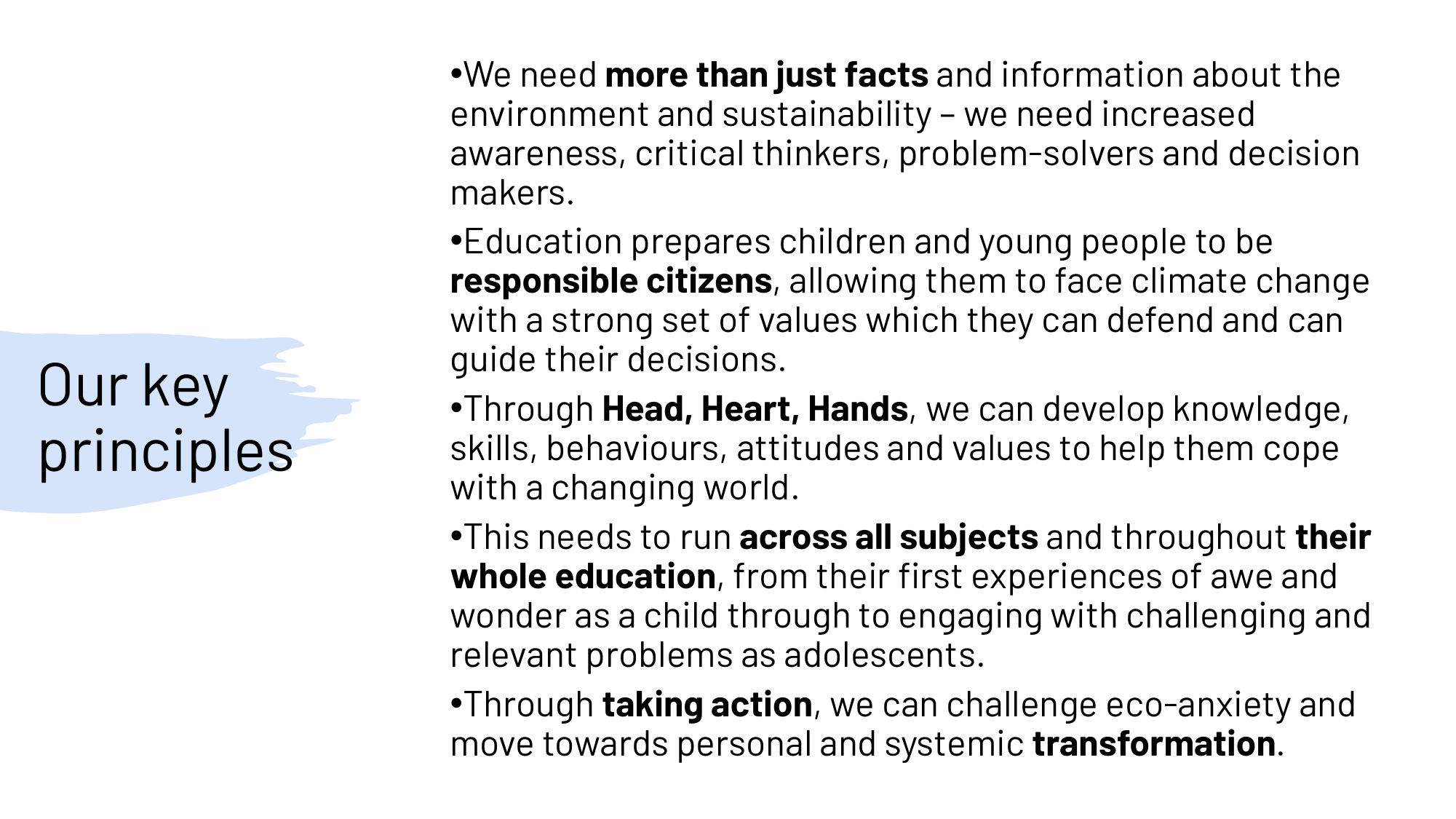

We need more than just facts and information about the environment and sustainability – we need increased awareness, critical thinkers, problem-solvers and decision makers.
Education prepares children and young people to be responsible citizens, allowing them to face climate change with a strong set of values which they can defend and can guide their decisions.
Through Head, Heart, Hands, we can develop knowledge, skills, behaviours, attitudes and values to help them cope with a changing world.
This needs to run across all subjects and throughout their whole education, from their first experiences of awe and wonder as a child through to engaging with challenging and relevant problems as adolescents.
Through taking action, we can challenge eco-anxiety and move towards personal and systemic transformation.
# Our key principles